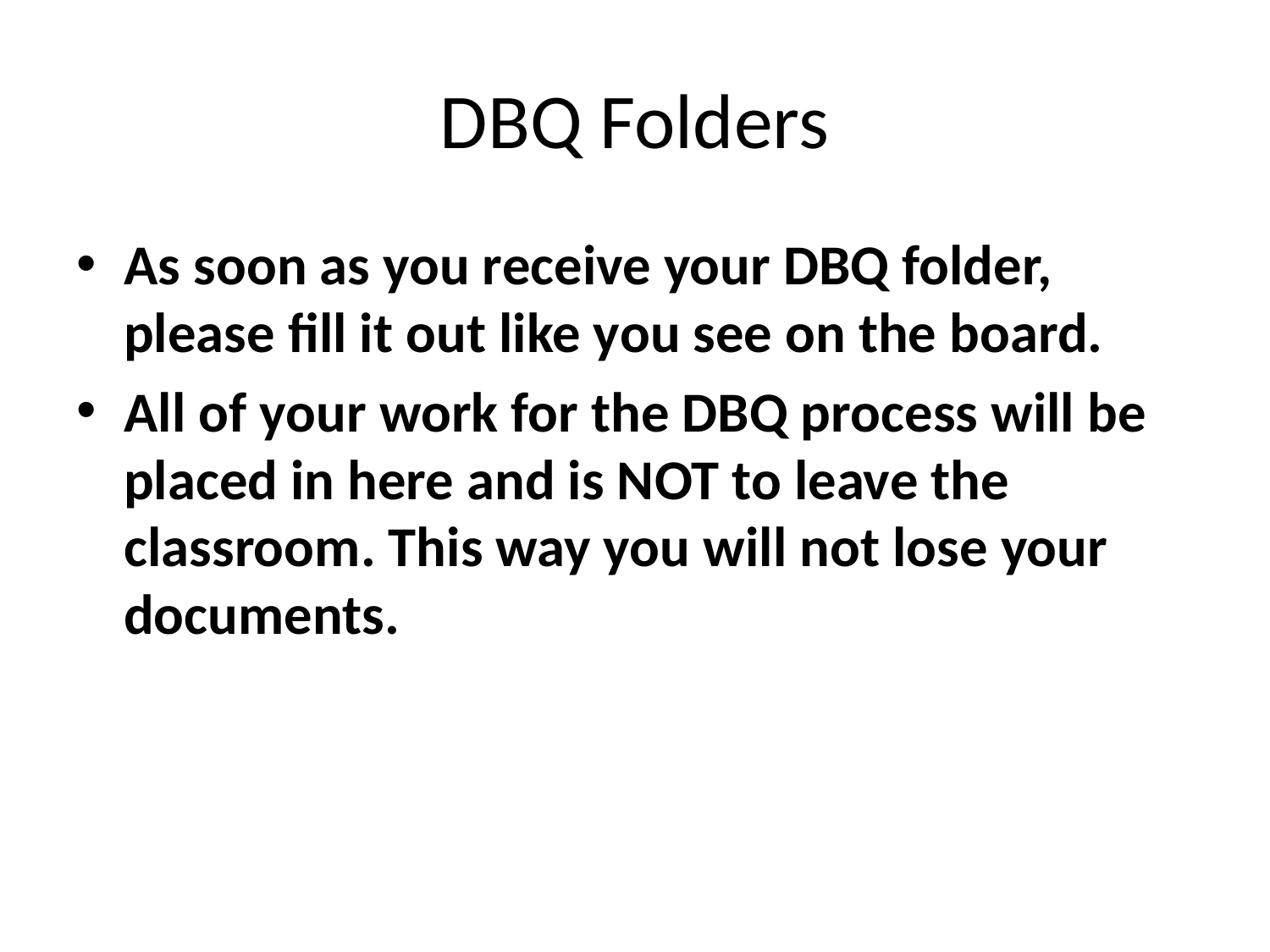

# DBQ Folders
As soon as you receive your DBQ folder, please fill it out like you see on the board.
All of your work for the DBQ process will be placed in here and is NOT to leave the classroom. This way you will not lose your documents.